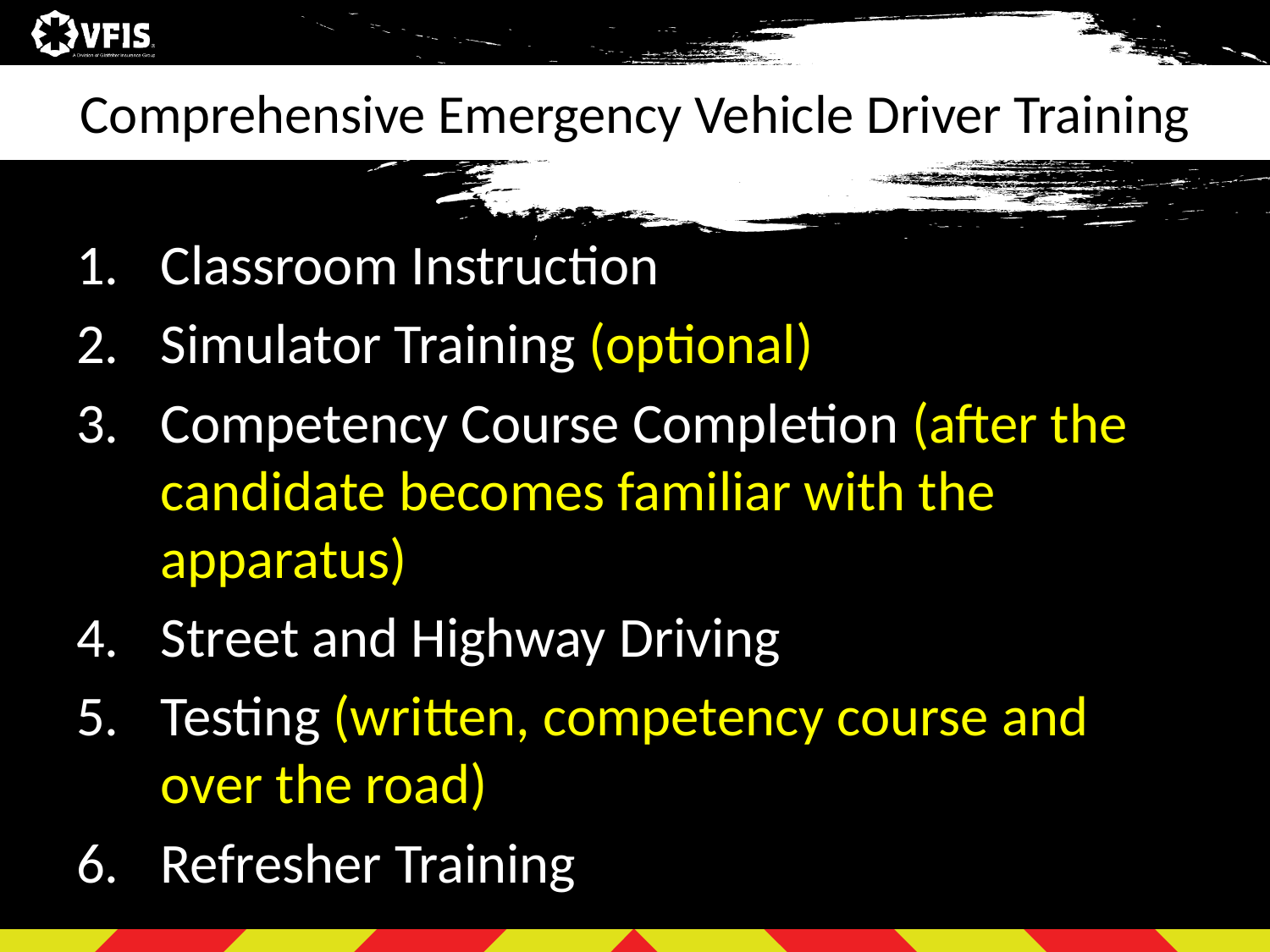

# Comprehensive Emergency Vehicle Driver Training
Classroom Instruction
Simulator Training (optional)
Competency Course Completion (after the candidate becomes familiar with the apparatus)
Street and Highway Driving
Testing (written, competency course and over the road)
Refresher Training